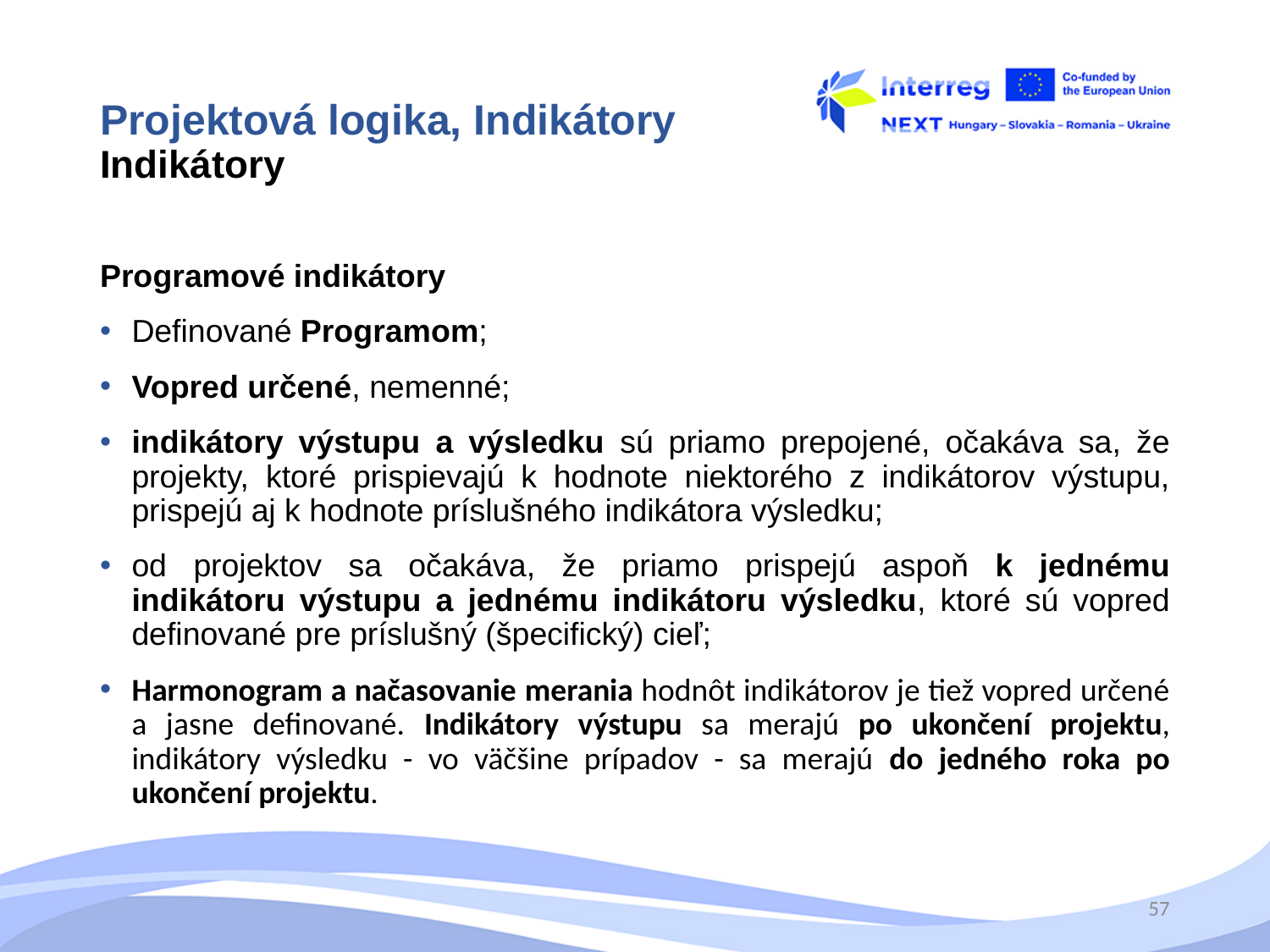

# Projektová logika, Indikátory Indikátory
Programové indikátory
Definované Programom;
Vopred určené, nemenné;
indikátory výstupu a výsledku sú priamo prepojené, očakáva sa, že projekty, ktoré prispievajú k hodnote niektorého z indikátorov výstupu, prispejú aj k hodnote príslušného indikátora výsledku;
od projektov sa očakáva, že priamo prispejú aspoň k jednému indikátoru výstupu a jednému indikátoru výsledku, ktoré sú vopred definované pre príslušný (špecifický) cieľ;
Harmonogram a načasovanie merania hodnôt indikátorov je tiež vopred určené a jasne definované. Indikátory výstupu sa merajú po ukončení projektu, indikátory výsledku - vo väčšine prípadov - sa merajú do jedného roka po ukončení projektu.

57